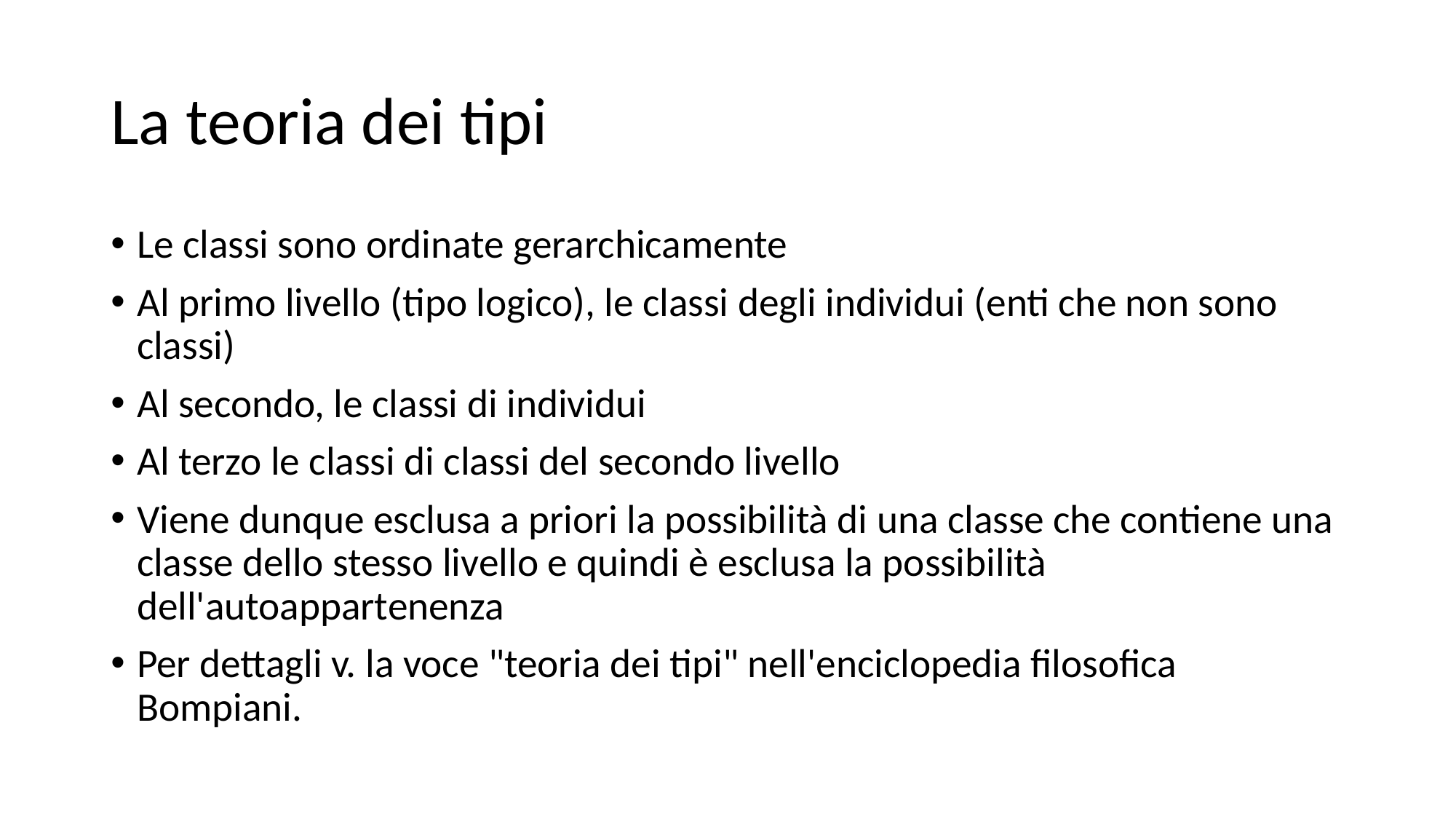

# La teoria dei tipi
Le classi sono ordinate gerarchicamente
Al primo livello (tipo logico), le classi degli individui (enti che non sono classi)
Al secondo, le classi di individui
Al terzo le classi di classi del secondo livello
Viene dunque esclusa a priori la possibilità di una classe che contiene una classe dello stesso livello e quindi è esclusa la possibilità dell'autoappartenenza
Per dettagli v. la voce "teoria dei tipi" nell'enciclopedia filosofica Bompiani.